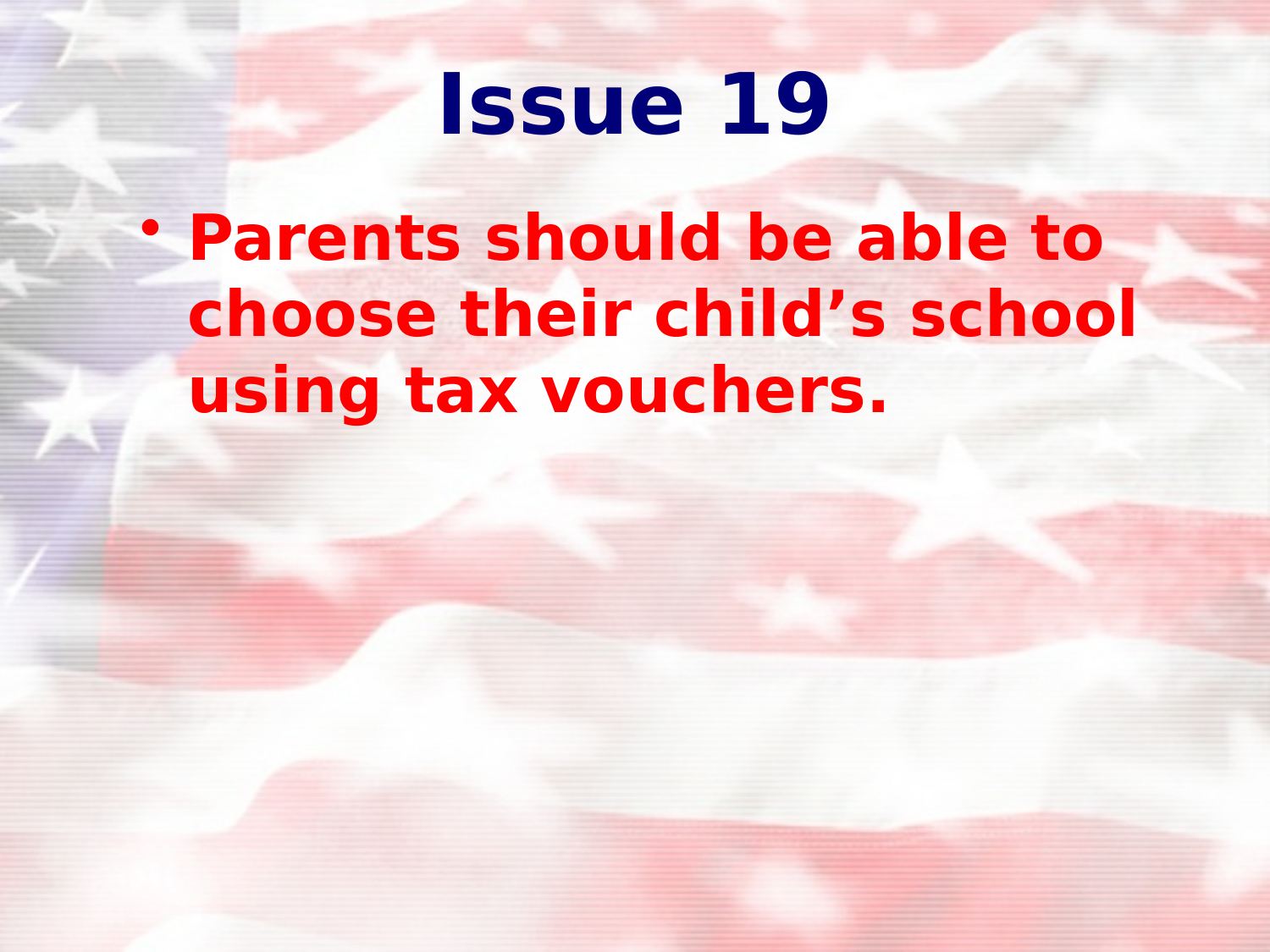

# Issue 19
Parents should be able to choose their child’s school using tax vouchers.